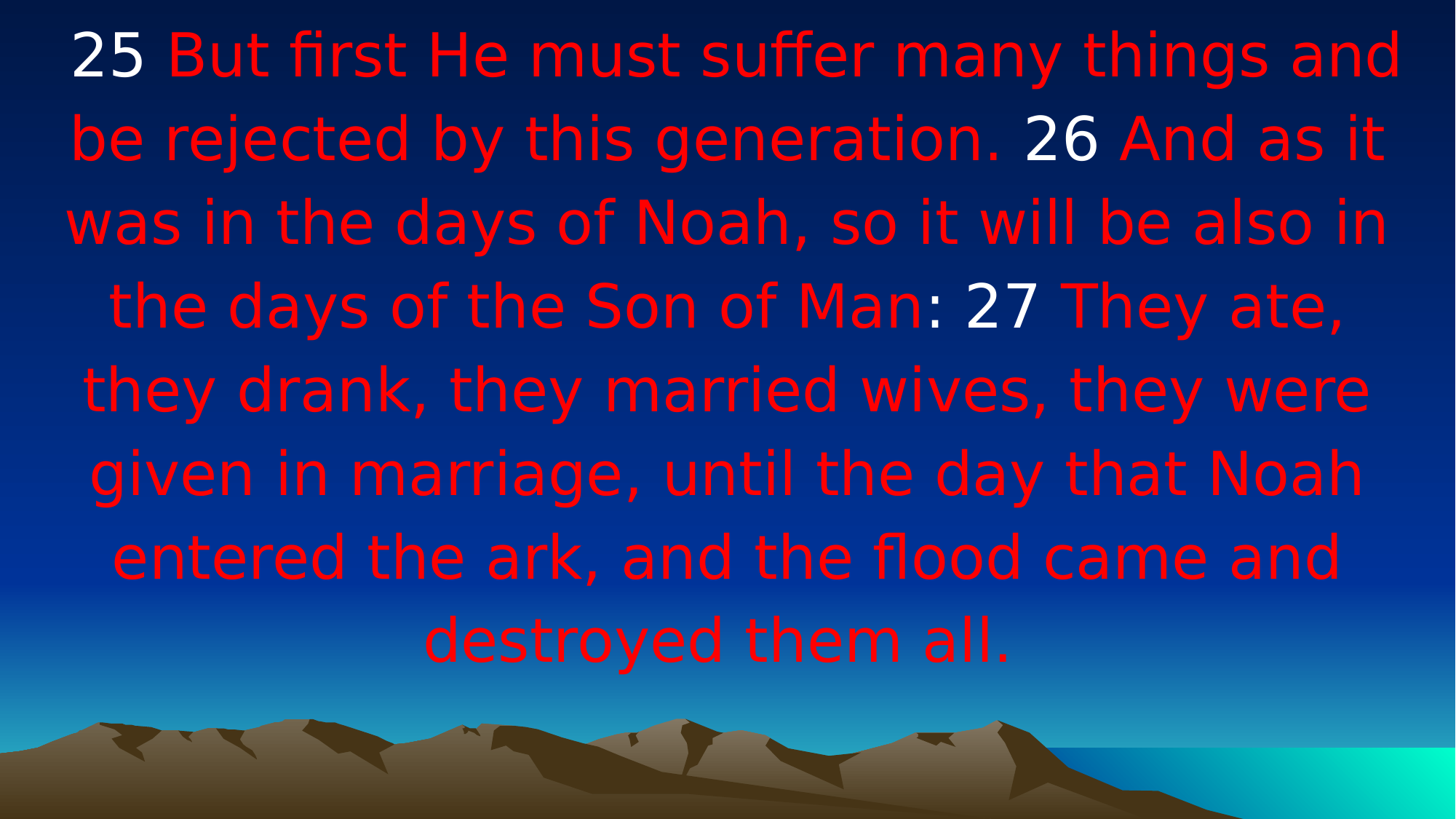

25 But first He must suffer many things and be rejected by this generation. 26 And as it was in the days of Noah, so it will be also in the days of the Son of Man: 27 They ate, they drank, they married wives, they were given in marriage, until the day that Noah entered the ark, and the flood came and destroyed them all.